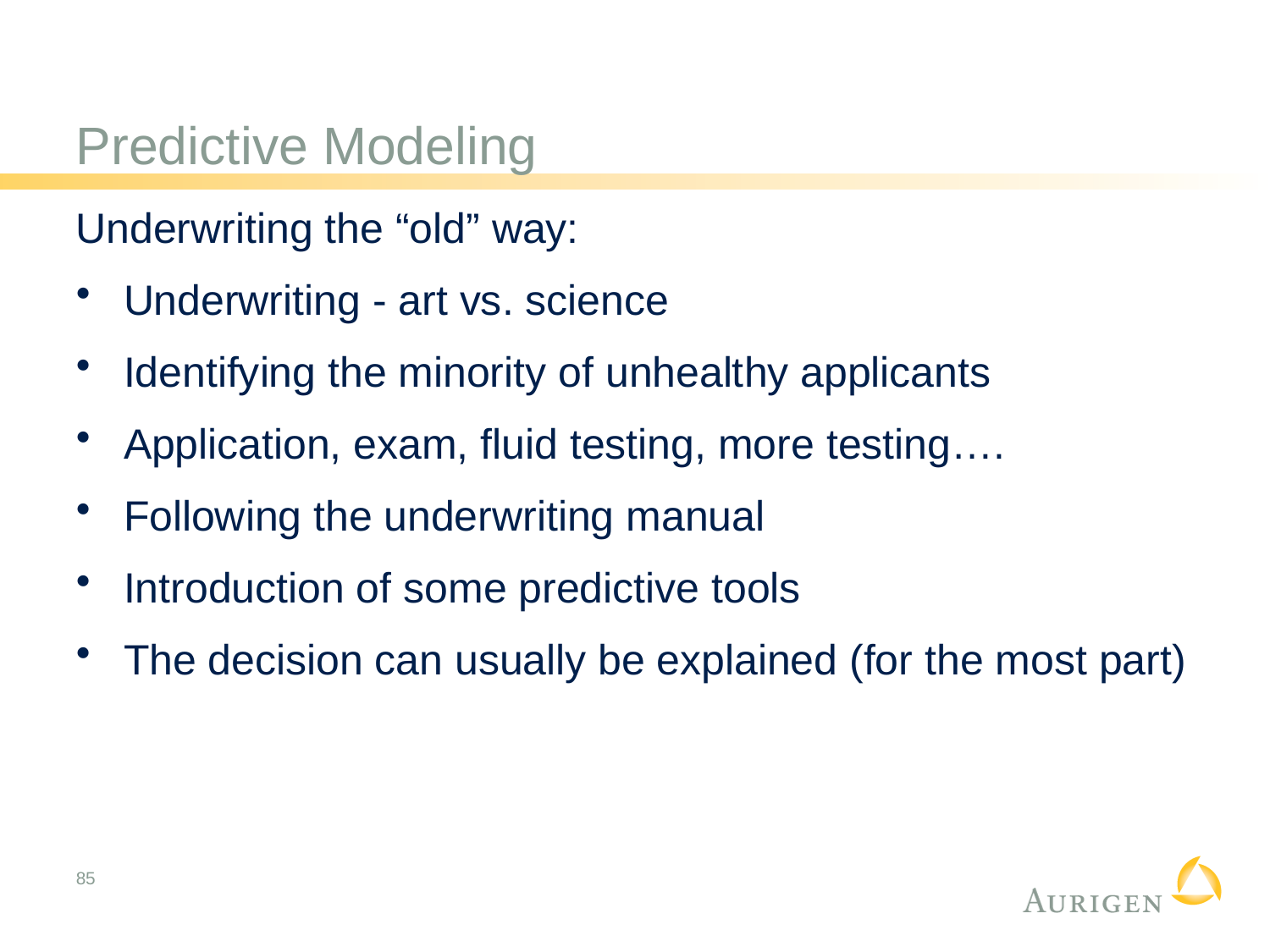

# Predictive Modeling
Underwriting the “old” way:
Underwriting - art vs. science
Identifying the minority of unhealthy applicants
Application, exam, fluid testing, more testing….
Following the underwriting manual
Introduction of some predictive tools
The decision can usually be explained (for the most part)